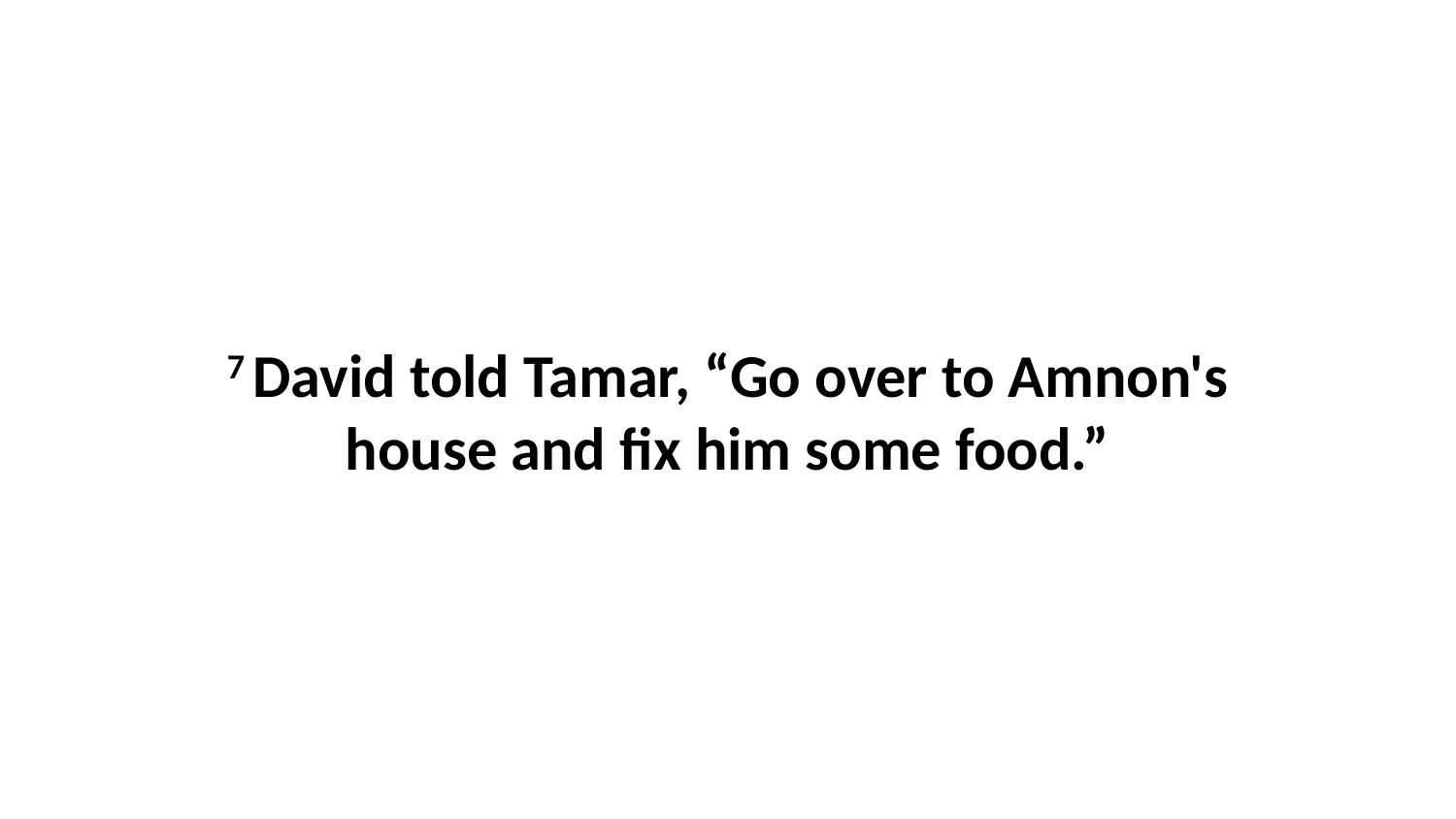

7 David told Tamar, “Go over to Amnon's house and fix him some food.”